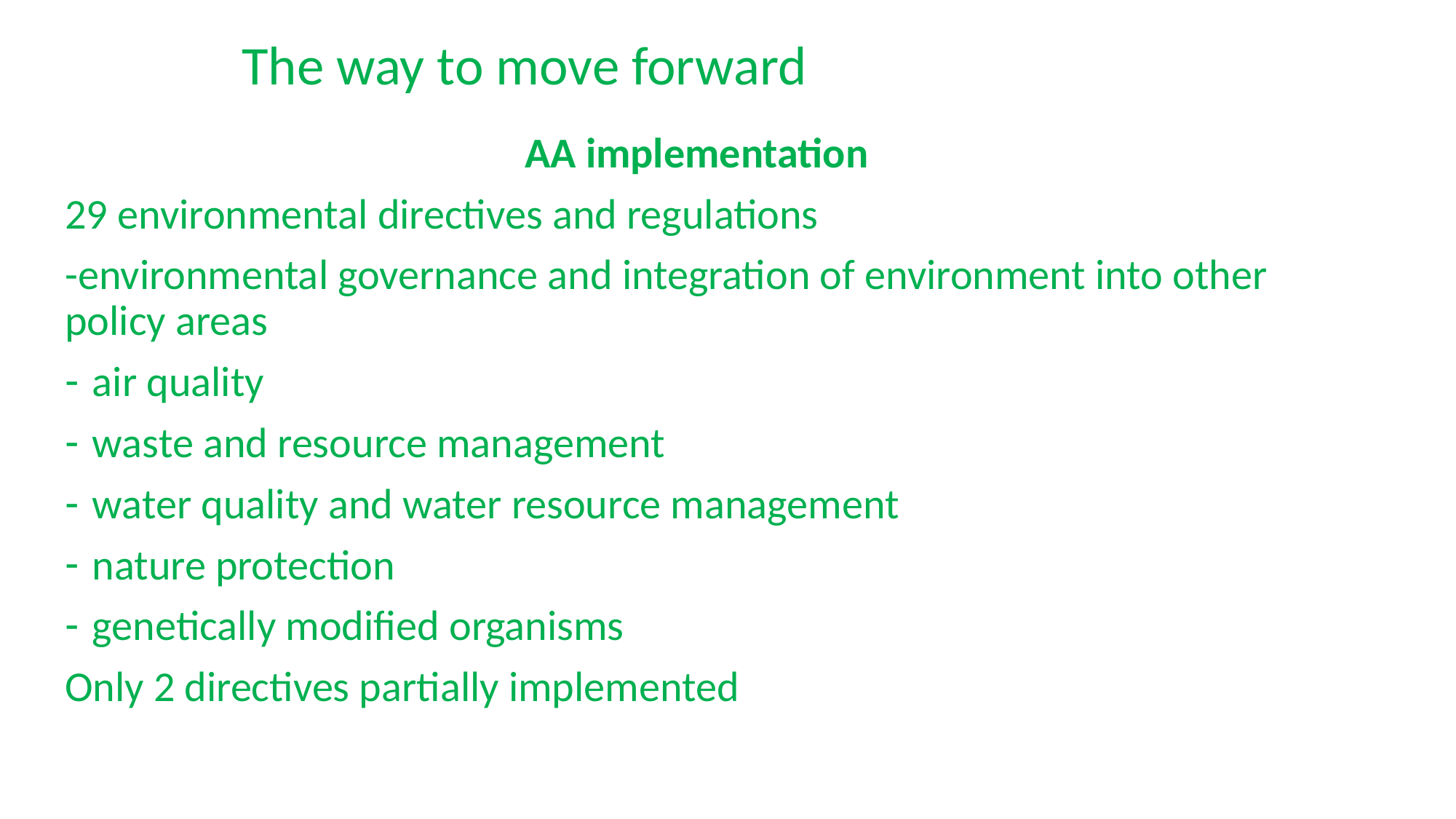

# The way to move forward
AA implementation
29 environmental directives and regulations
-environmental governance and integration of environment into other policy areas
air quality
waste and resource management
water quality and water resource management
nature protection
genetically modified organisms
Only 2 directives partially implemented